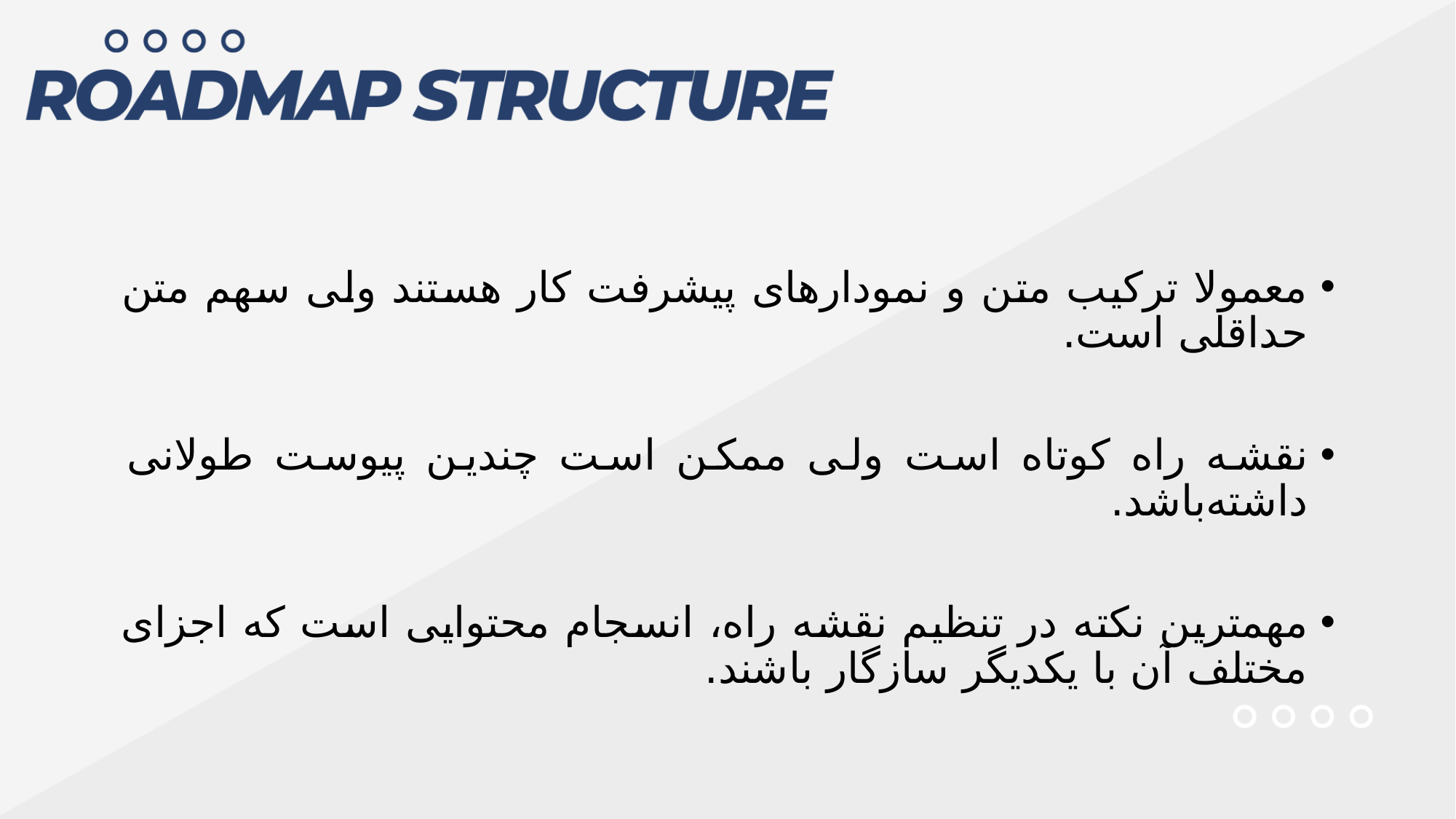

معمولا ترکیب متن و نمودارهای پیشرفت کار هستند ولی سهم متن حداقلی است.

نقشه راه کوتاه است ولی ممکن است چندین پیوست طولانی داشته‌باشد.

مهمترین نکته در تنظیم نقشه راه، انسجام محتوایی است که اجزای مختلف آن با یکدیگر سازگار باشند.